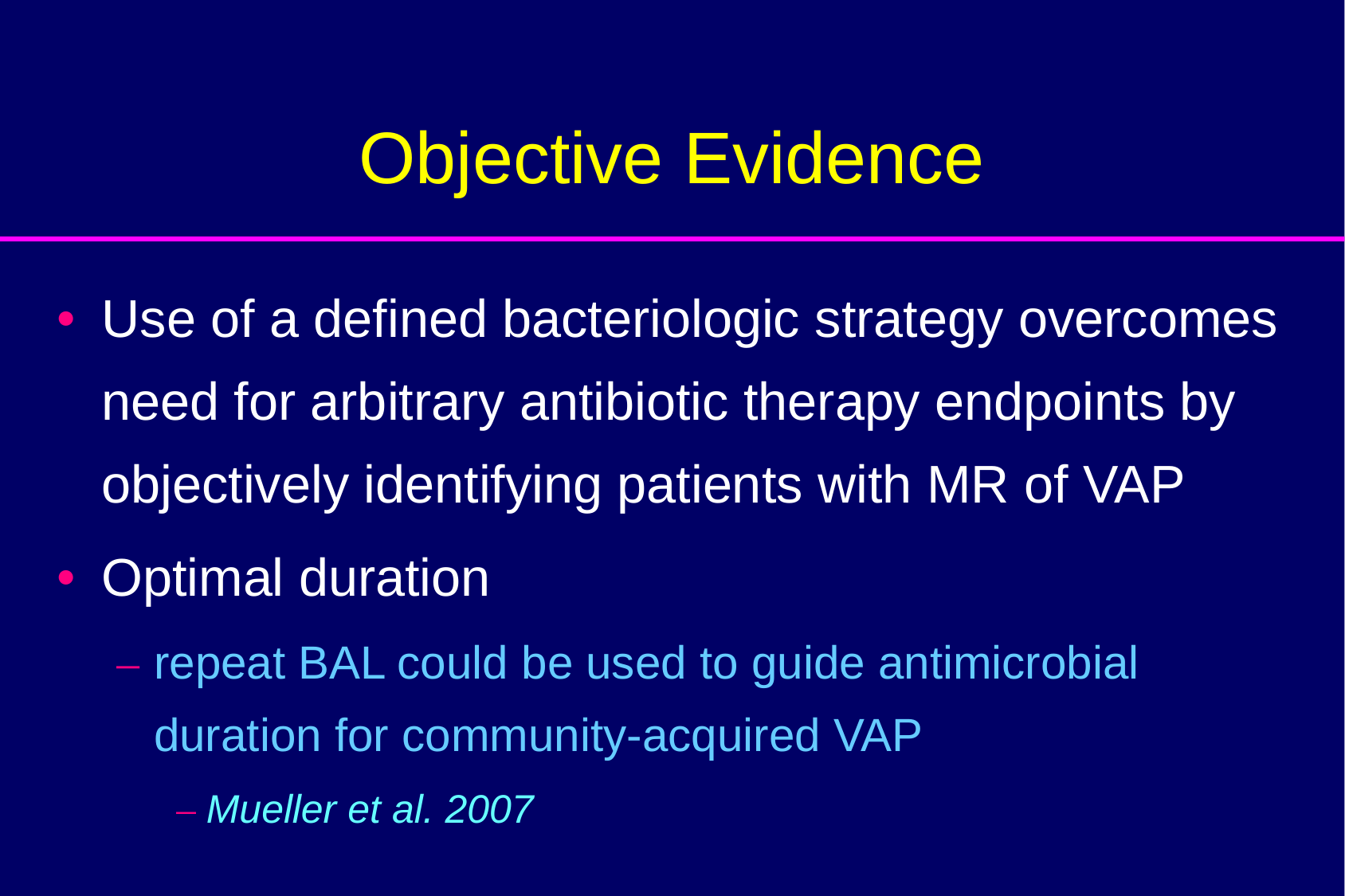

# Objective Evidence

Use of a defined bacteriologic strategy overcomes need for arbitrary antibiotic therapy endpoints by objectively identifying patients with MR of VAP
Optimal duration
repeat BAL could be used to guide antimicrobial duration for community-acquired VAP
Mueller et al. 2007